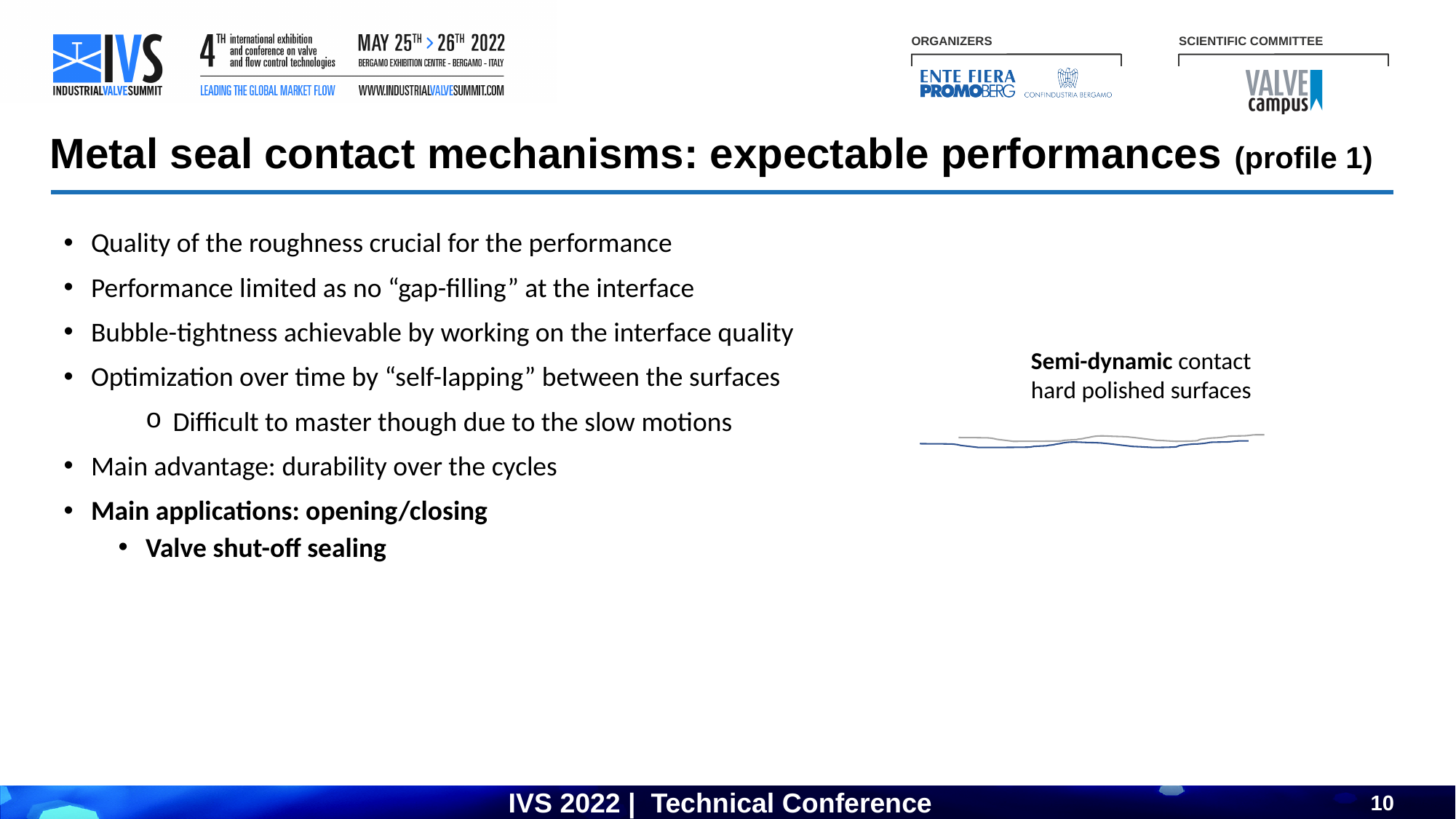

Metal seal contact mechanisms: expectable performances (profile 1)
Quality of the roughness crucial for the performance
Performance limited as no “gap-filling” at the interface
Bubble-tightness achievable by working on the interface quality
Optimization over time by “self-lapping” between the surfaces
Difficult to master though due to the slow motions
Main advantage: durability over the cycles
Main applications: opening/closing
Valve shut-off sealing
Semi-dynamic contact
hard polished surfaces